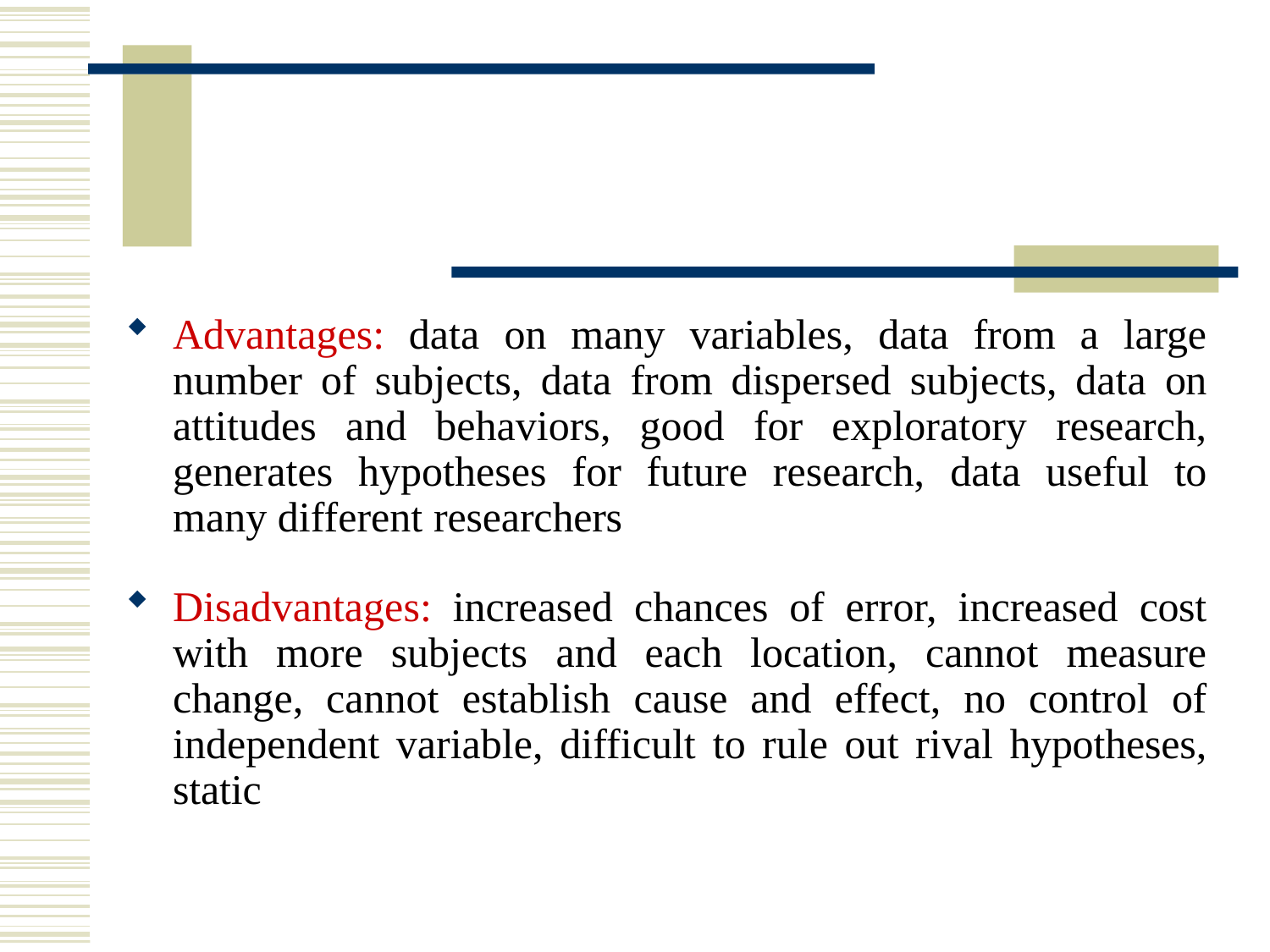

Advantages:  data  on  many  variables,  data  from  a  large number of subjects, data from dispersed subjects, data on attitudes  and  behaviors,  good  for  exploratory  research, generates  hypotheses  for  future  research,  data  useful  to many different researchers
Disadvantages: increased chances of error, increased cost with  more  subjects  and  each  location,  cannot  measure change,  cannot  establish  cause  and  effect,  no  control  of independent variable, difficult to rule out rival hypotheses, static